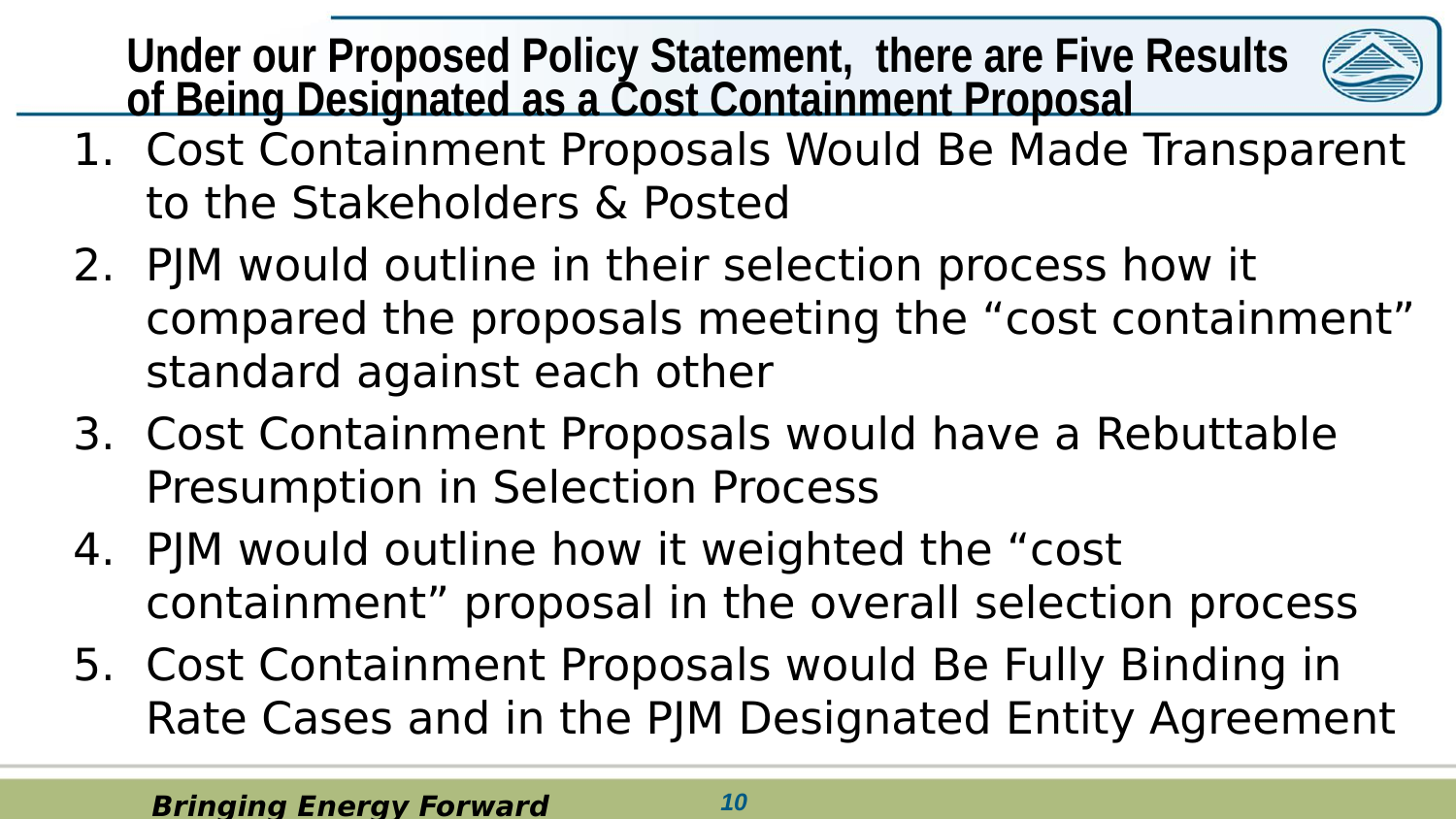

# Under our Proposed Policy Statement,  there are Five Results of Being Designated as a Cost Containment Proposal
Cost Containment Proposals Would Be Made Transparent to the Stakeholders & Posted
PJM would outline in their selection process how it compared the proposals meeting the “cost containment” standard against each other
Cost Containment Proposals would have a Rebuttable Presumption in Selection Process
PJM would outline how it weighted the “cost containment” proposal in the overall selection process
Cost Containment Proposals would Be Fully Binding in Rate Cases and in the PJM Designated Entity Agreement

10